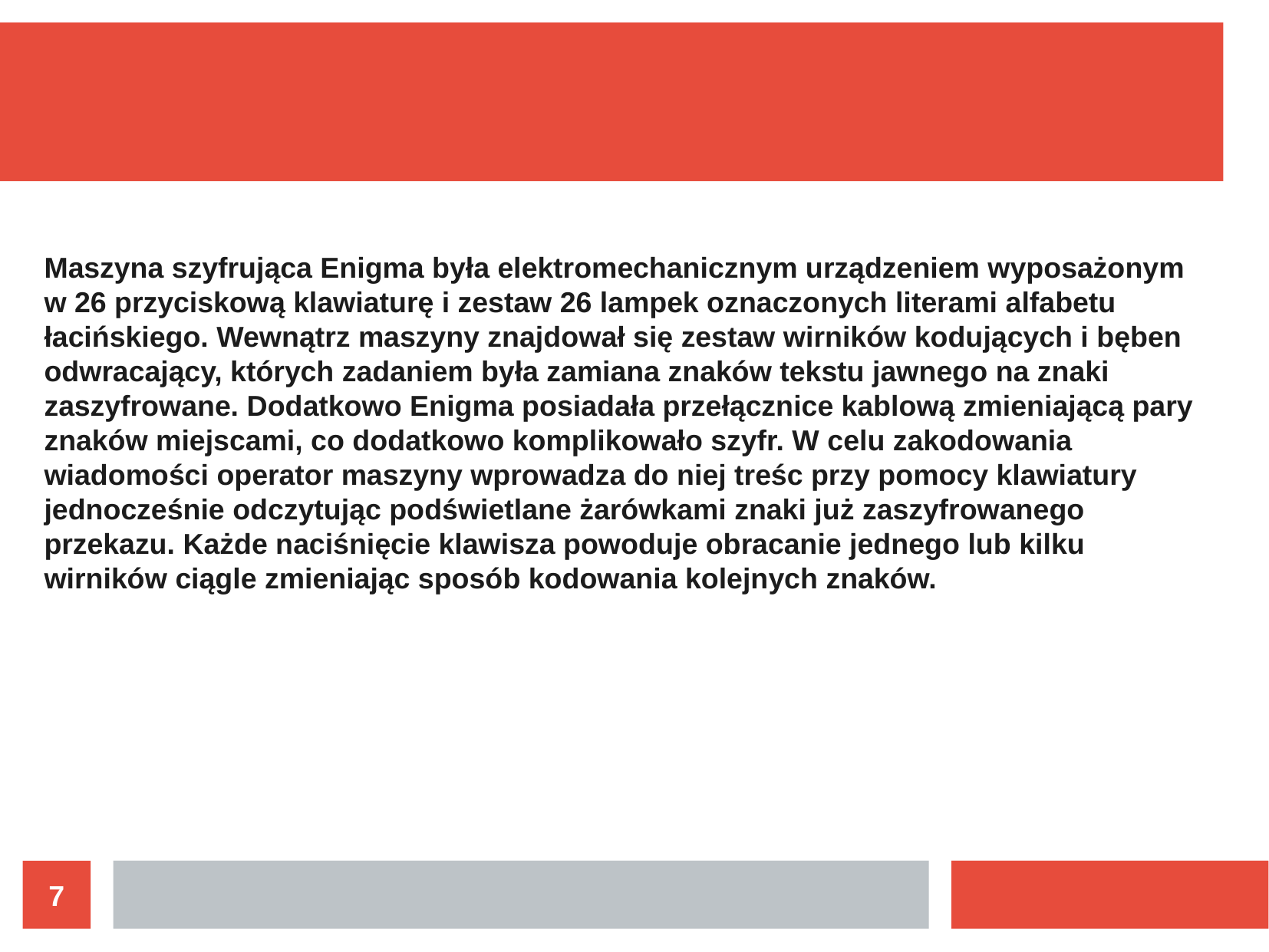

Maszyna szyfrująca Enigma była elektromechanicznym urządzeniem wyposażonym w 26 przyciskową klawiaturę i zestaw 26 lampek oznaczonych literami alfabetu łacińskiego. Wewnątrz maszyny znajdował się zestaw wirników kodujących i bęben odwracający, których zadaniem była zamiana znaków tekstu jawnego na znaki zaszyfrowane. Dodatkowo Enigma posiadała przełącznice kablową zmieniającą pary znaków miejscami, co dodatkowo komplikowało szyfr. W celu zakodowania wiadomości operator maszyny wprowadza do niej treśc przy pomocy klawiatury  jednocześnie odczytując podświetlane żarówkami znaki już zaszyfrowanego przekazu. Każde naciśnięcie klawisza powoduje obracanie jednego lub kilku wirników ciągle zmieniając sposób kodowania kolejnych znaków.
7